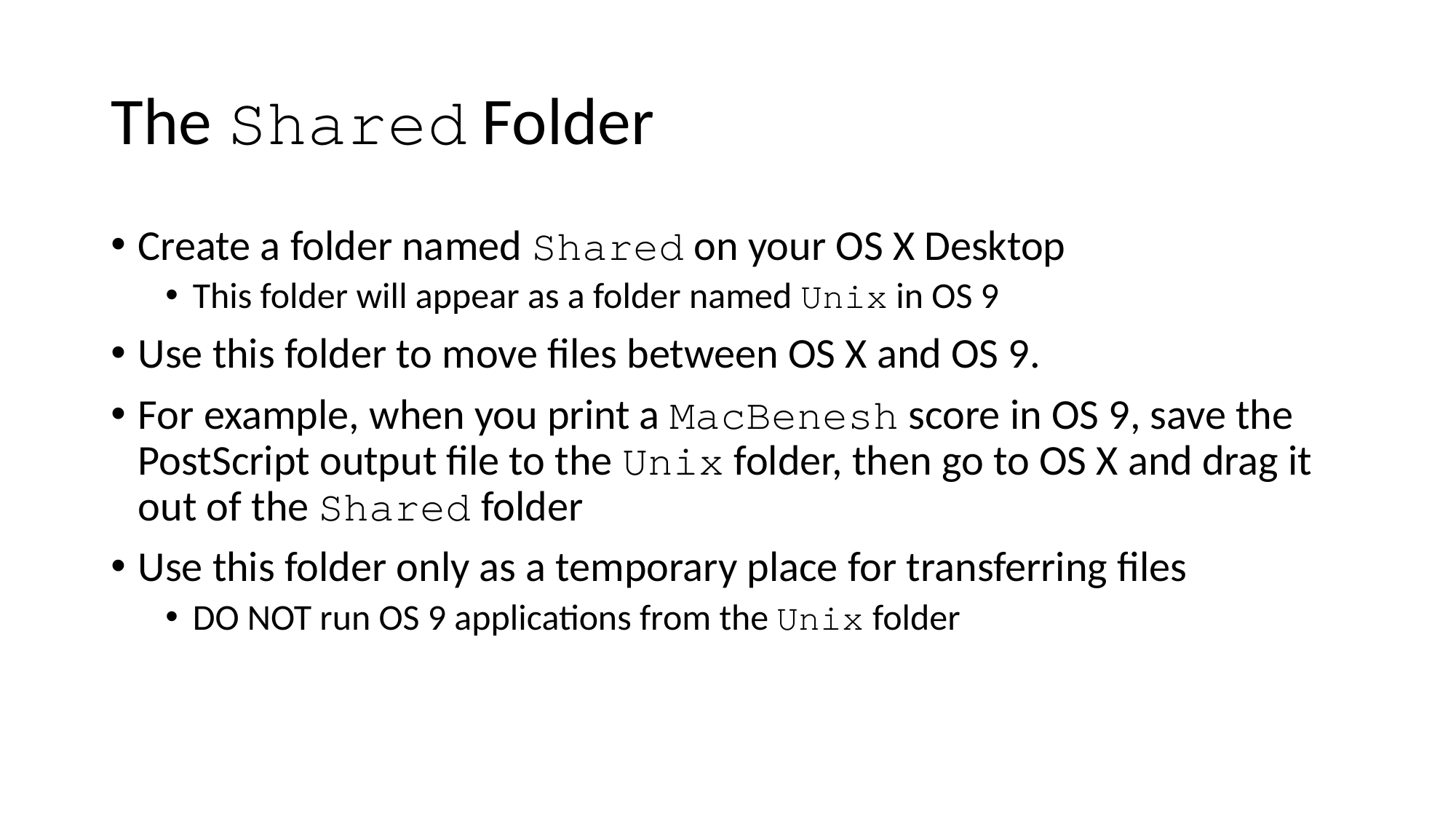

# The Shared Folder
Create a folder named Shared on your OS X Desktop
This folder will appear as a folder named Unix in OS 9
Use this folder to move files between OS X and OS 9.
For example, when you print a MacBenesh score in OS 9, save the PostScript output file to the Unix folder, then go to OS X and drag it out of the Shared folder
Use this folder only as a temporary place for transferring files
DO NOT run OS 9 applications from the Unix folder